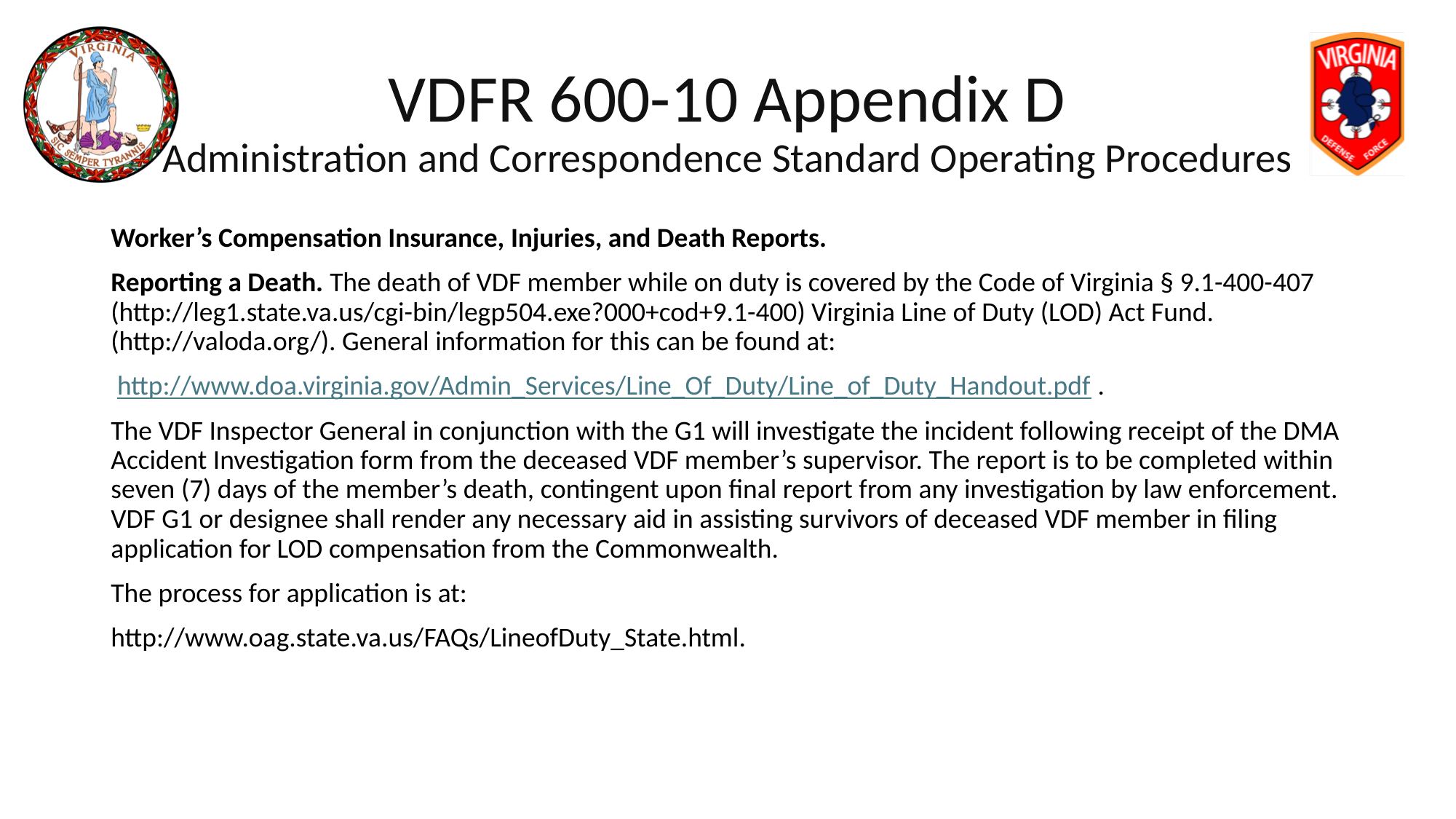

# VDFR 600-10 Appendix D Administration and Correspondence Standard Operating Procedures
Worker’s Compensation Insurance, Injuries, and Death Reports.
Reporting a Death. The death of VDF member while on duty is covered by the Code of Virginia § 9.1-400-407 (http://leg1.state.va.us/cgi-bin/legp504.exe?000+cod+9.1-400) Virginia Line of Duty (LOD) Act Fund. (http://valoda.org/). General information for this can be found at:
 http://www.doa.virginia.gov/Admin_Services/Line_Of_Duty/Line_of_Duty_Handout.pdf .
The VDF Inspector General in conjunction with the G1 will investigate the incident following receipt of the DMA Accident Investigation form from the deceased VDF member’s supervisor. The report is to be completed within seven (7) days of the member’s death, contingent upon final report from any investigation by law enforcement. VDF G1 or designee shall render any necessary aid in assisting survivors of deceased VDF member in filing application for LOD compensation from the Commonwealth.
The process for application is at:
http://www.oag.state.va.us/FAQs/LineofDuty_State.html.